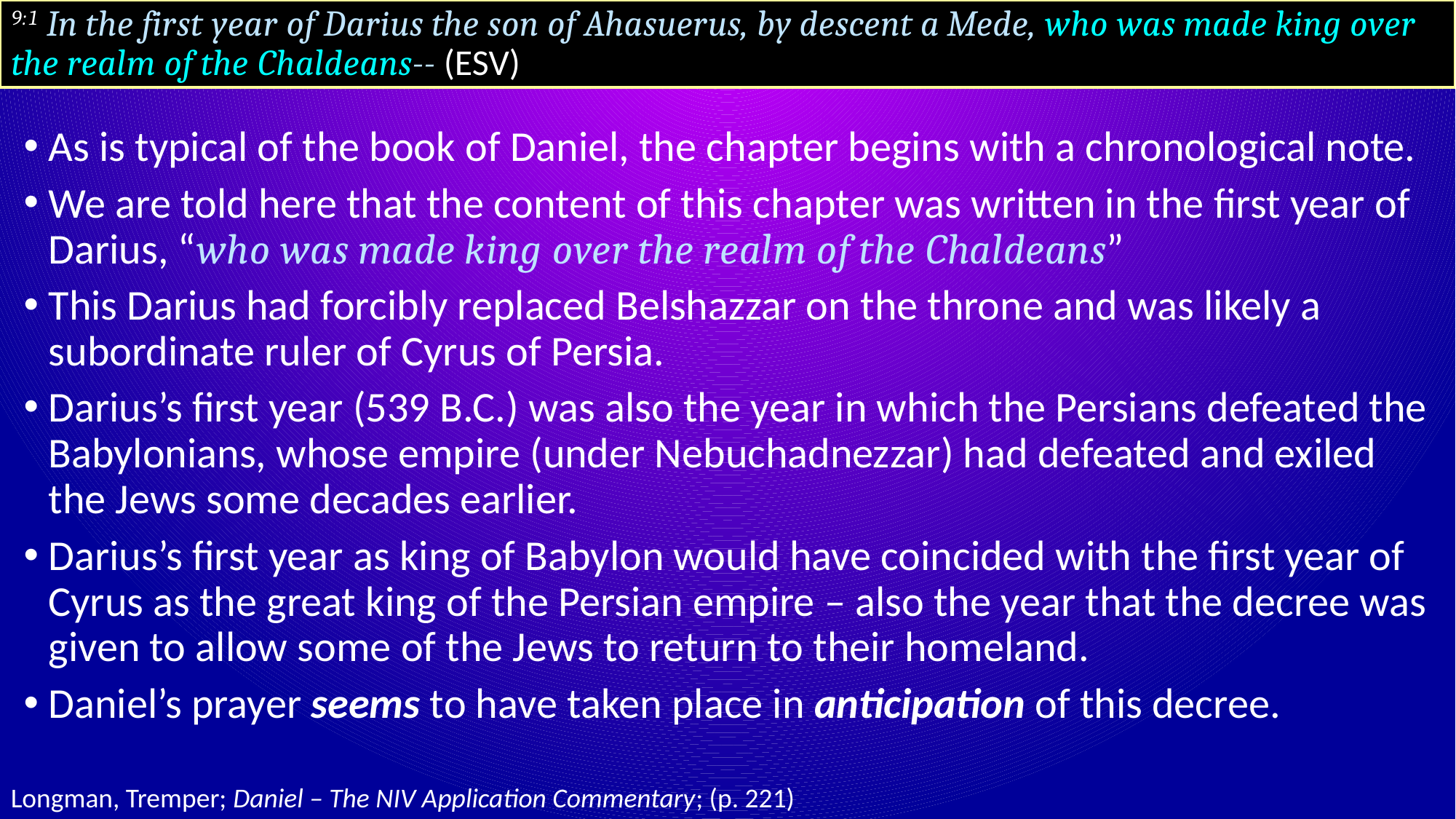

# 9:1 In the first year of Darius the son of Ahasuerus, by descent a Mede, who was made king over the realm of the Chaldeans-- (ESV)
As is typical of the book of Daniel, the chapter begins with a chronological note.
We are told here that the content of this chapter was written in the first year of Darius, “who was made king over the realm of the Chaldeans”
This Darius had forcibly replaced Belshazzar on the throne and was likely a subordinate ruler of Cyrus of Persia.
Darius’s first year (539 B.C.) was also the year in which the Persians defeated the Babylonians, whose empire (under Nebuchadnezzar) had defeated and exiled the Jews some decades earlier.
Darius’s first year as king of Babylon would have coincided with the first year of Cyrus as the great king of the Persian empire – also the year that the decree was given to allow some of the Jews to return to their homeland.
Daniel’s prayer seems to have taken place in anticipation of this decree.
Longman, Tremper; Daniel – The NIV Application Commentary; (p. 221)